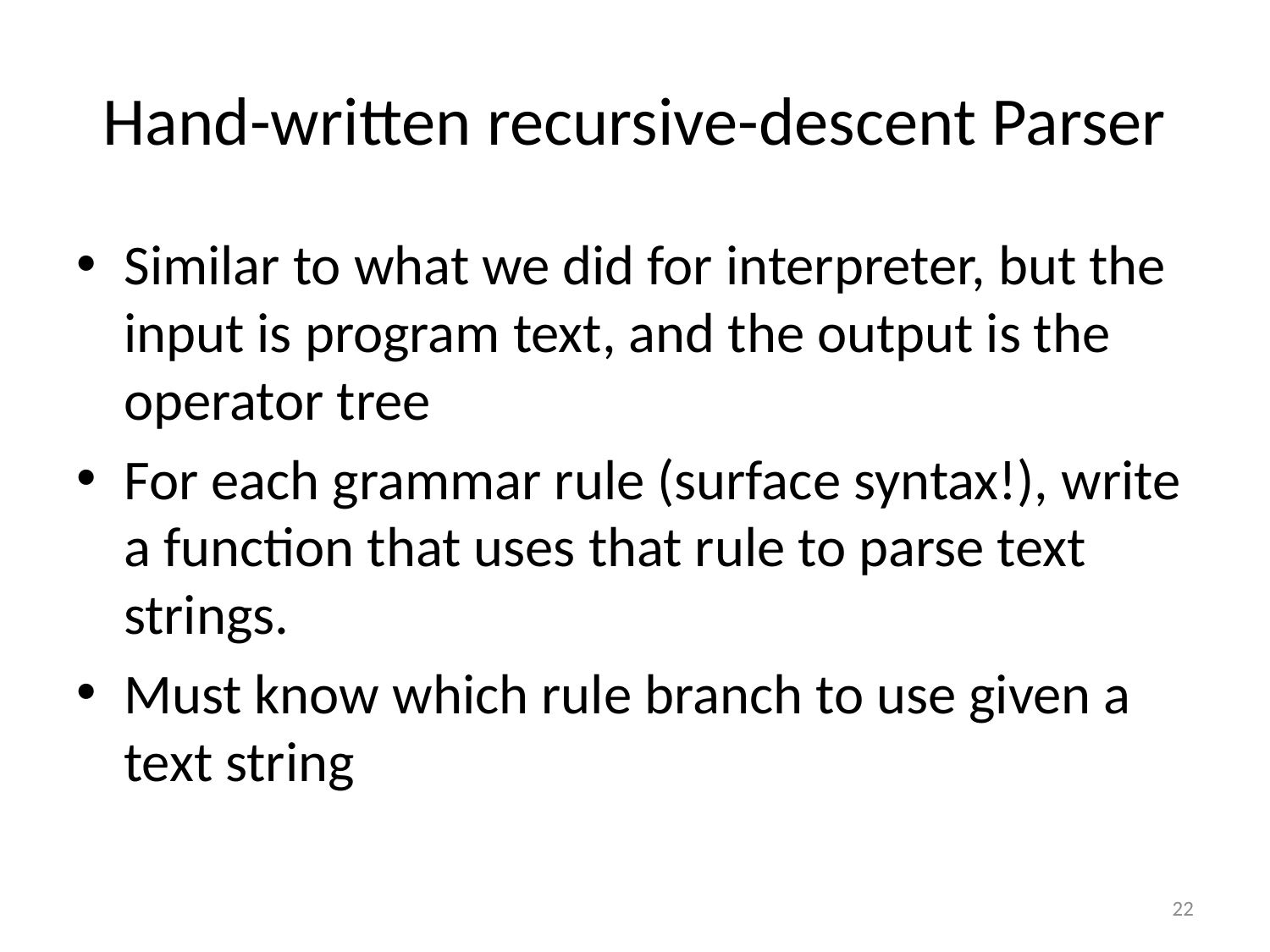

# Hand-written recursive-descent Parser
Similar to what we did for interpreter, but the input is program text, and the output is the operator tree
For each grammar rule (surface syntax!), write a function that uses that rule to parse text strings.
Must know which rule branch to use given a text string
22